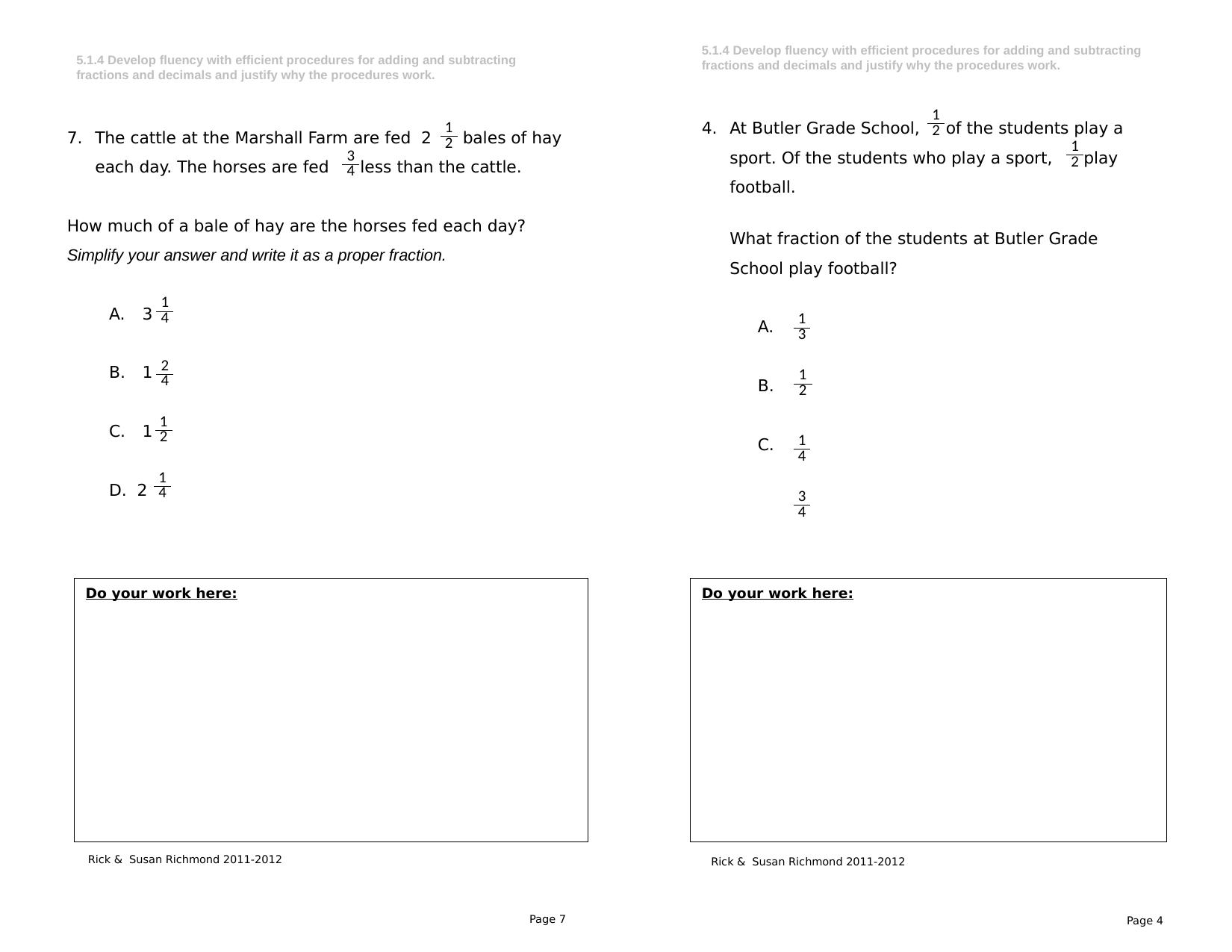

5.1.4 Develop fluency with efficient procedures for adding and subtracting fractions and decimals and justify why the procedures work.
5.1.4 Develop fluency with efficient procedures for adding and subtracting fractions and decimals and justify why the procedures work.
At Butler Grade School,     of the students play a sport. Of the students who play a sport,      play football.

	What fraction of the students at Butler Grade School play football?

| 1 |
| --- |
| 2 |
The cattle at the Marshall Farm are fed  2      bales of hay each day. The horses are fed      less than the cattle.

How much of a bale of hay are the horses fed each day?
Simplify your answer and write it as a proper fraction.

 3

 1

 1

2
| 1 |
| --- |
| 2 |
| 1 |
| --- |
| 2 |
| 3 |
| --- |
| 4 |
| 1 |
| --- |
| 4 |
| 1 |
| --- |
| 3 |
| 2 |
| --- |
| 4 |
| 1 |
| --- |
| 2 |
| 1 |
| --- |
| 2 |
| 1 |
| --- |
| 4 |
| 1 |
| --- |
| 4 |
| 3 |
| --- |
| 4 |
Do your work here:

Do your work here:

Rick &  Susan Richmond 2011-2012
Rick &  Susan Richmond 2011-2012
Page 7
Page 4